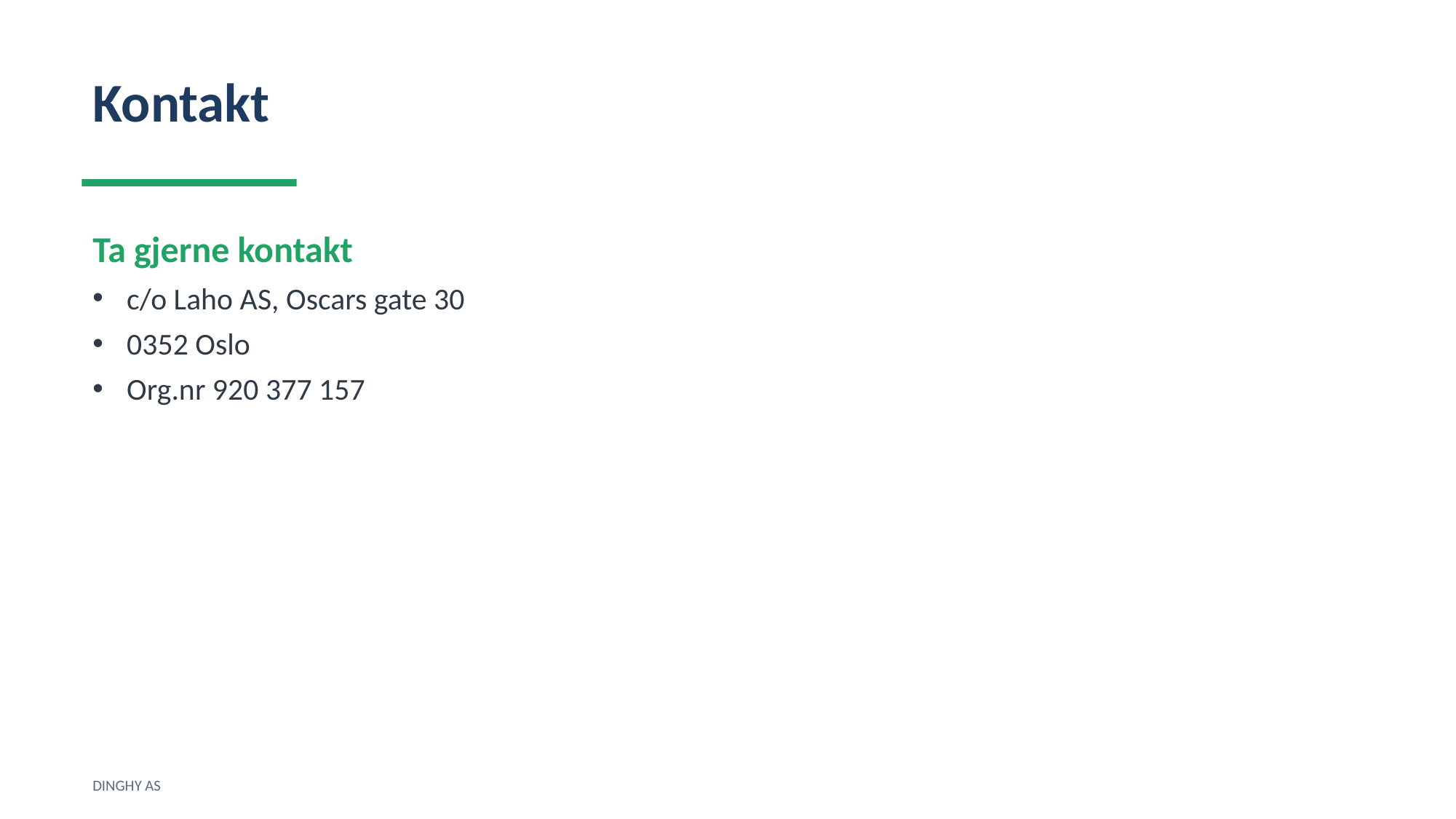

Kontakt

Ta gjerne kontakt
c/o Laho AS, Oscars gate 30
0352 Oslo
Org.nr 920 377 157
DINGHY AS